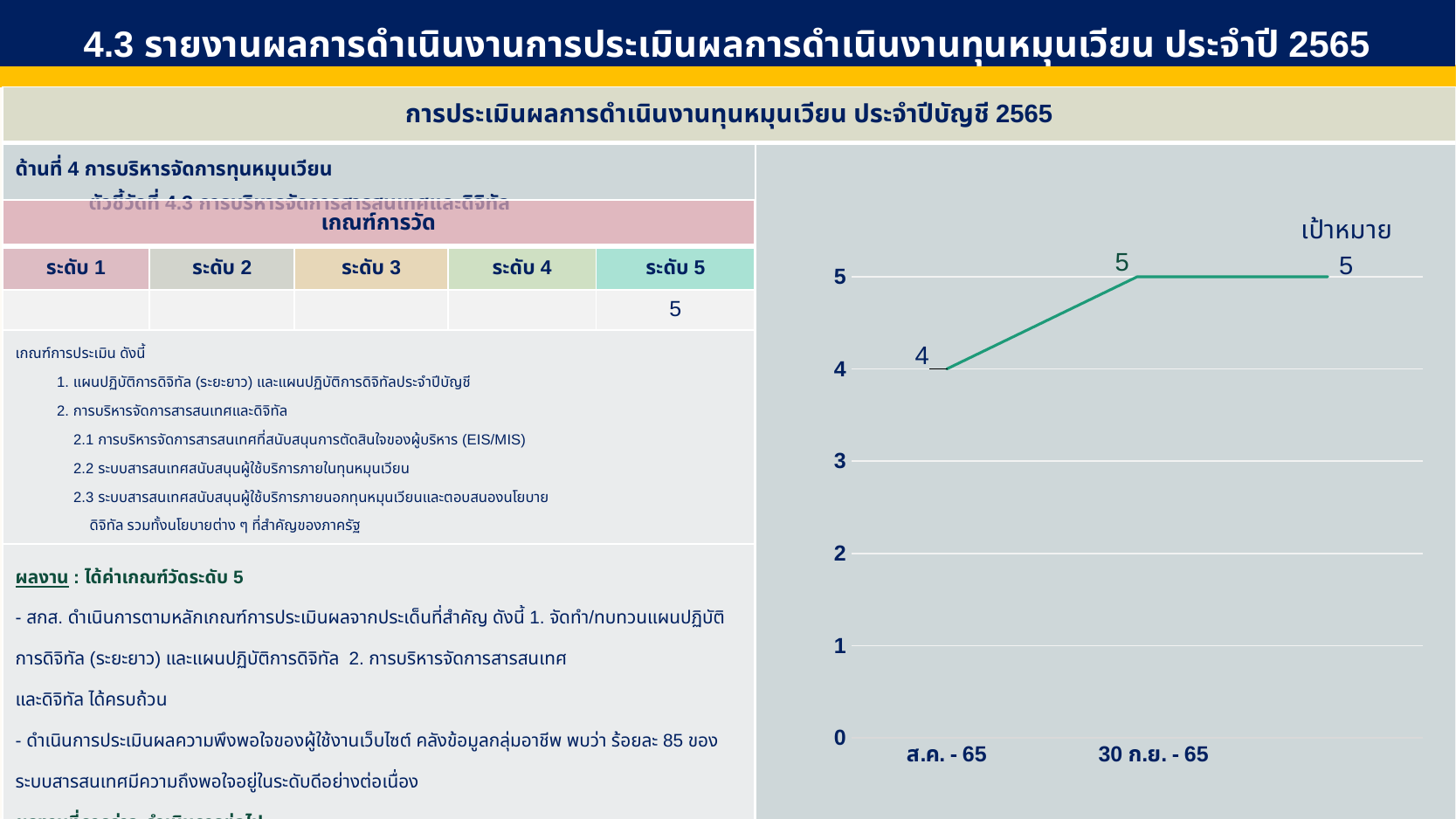

4.3 รายงานผลการดำเนินงานการประเมินผลการดำเนินงานทุนหมุนเวียน ประจำปี 2565

| การประเมินผลการดำเนินงานทุนหมุนเวียน ประจำปีบัญชี 2565 |  |
| --- | --- |
| ด้านที่ 4 การบริหารจัดการทุนหมุนเวียน ตัวชี้วัดที่ 4.3 การบริหารจัดการสารสนเทศและดิจิทัล |  |

### Chart

| Category | ก.พ.-65 | มี.ค.-65 | ก.ย.-65 |
|---|---|---|---|
| ส.ค. - 65 | 4.0 | None | None |
|       30 ก.ย. - 65 | 5.0 | None | None |
| เกณฑ์การวัด |  |  |  |  |
| --- | --- | --- | --- | --- |
| ระดับ 1 | ระดับ 2 | ระดับ 3 | ระดับ 4 | ระดับ 5 |
|  |  |  |  | 5 |
| เกณฑ์การประเมิน ดังนี้ 1. แผนปฏิบัติการดิจิทัล (ระยะยาว) และแผนปฏิบัติการดิจิทัลประจำปีบัญชี 2. การบริหารจัดการสารสนเทศและดิจิทัล 2.1 การบริหารจัดการสารสนเทศที่สนับสนุนการตัดสินใจของผู้บริหาร (EIS/MIS) 2.2 ระบบสารสนเทศสนับสนุนผู้ใช้บริการภายในทุนหมุนเวียน 2.3 ระบบสารสนเทศสนับสนุนผู้ใช้บริการภายนอกทุนหมุนเวียนและตอบสนองนโยบาย ดิจิทัล รวมทั้งนโยบายต่าง ๆ ที่สำคัญของภาครัฐ |  |  |  |  |
| ผลงาน : ได้ค่าเกณฑ์วัดระดับ 5 - สกส. ดำเนินการตามหลักเกณฑ์การประเมินผลจากประเด็นที่สำคัญ ดังนี้ 1. จัดทำ/ทบทวนแผนปฏิบัติการดิจิทัล (ระยะยาว) และแผนปฏิบัติการดิจิทัล 2. การบริหารจัดการสารสนเทศ และดิจิทัล ได้ครบถ้วน - ดำเนินการประเมินผลความพึงพอใจของผู้ใช้งานเว็บไซต์ คลังข้อมูลกลุ่มอาชีพ พบว่า ร้อยละ 85 ของระบบสารสนเทศมีความถึงพอใจอยู่ในระดับดีอย่างต่อเนื่อง ผลงานที่คาดว่าจะดำเนินการต่อไป - ดำเนินการจัดเก็บเอกสาร/หลักฐานอ้างอิง ประกอบการประเมินผลการดำเนินงานต่อไป |  |  |  |  |